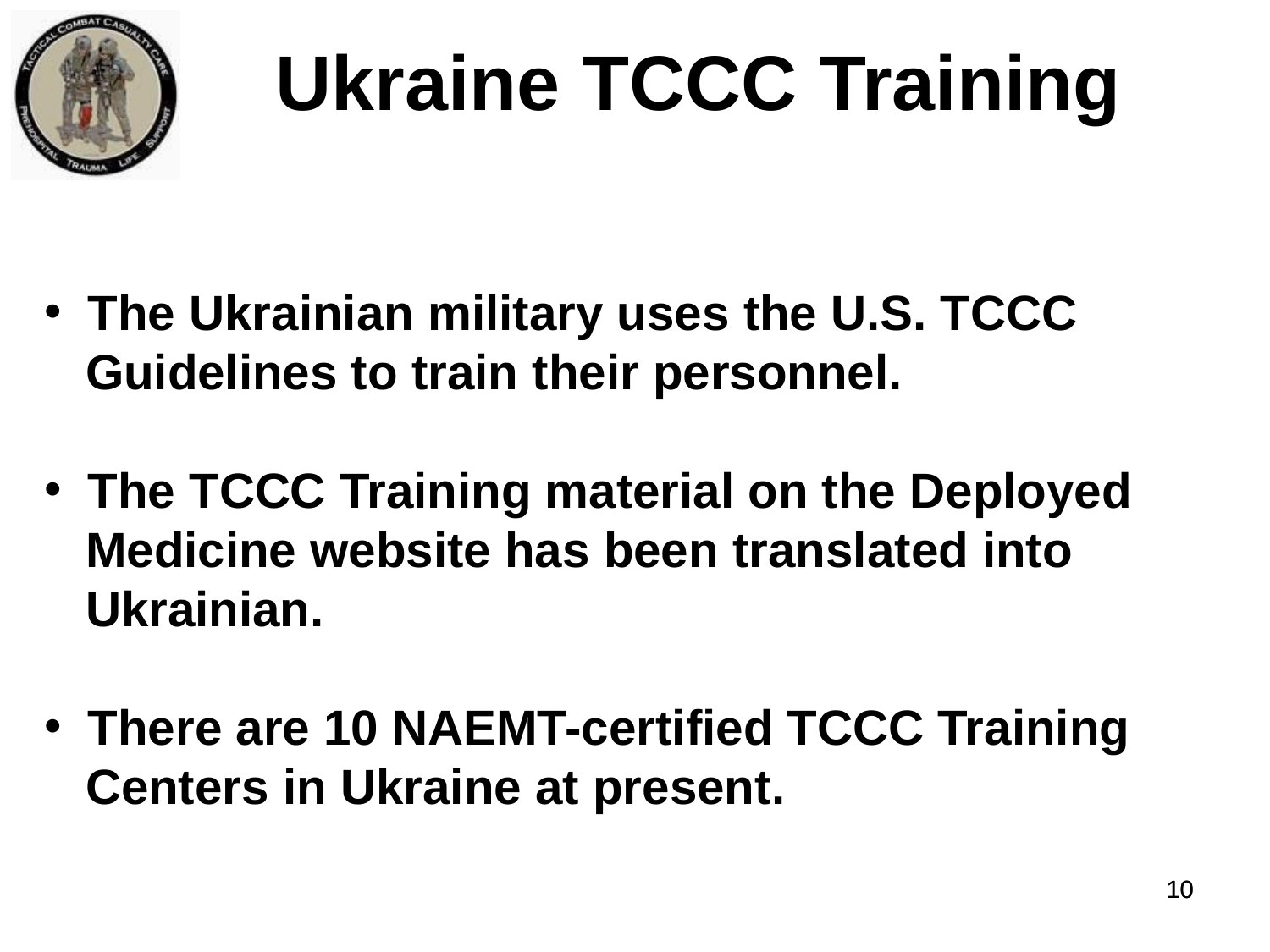

Ukraine TCCC Training
 The Ukrainian military uses the U.S. TCCC
   Guidelines to train their personnel.

 The TCCC Training material on the Deployed
   Medicine website has been translated into
   Ukrainian.

 There are 10 NAEMT-certified TCCC Training
   Centers in Ukraine at present.

10
10